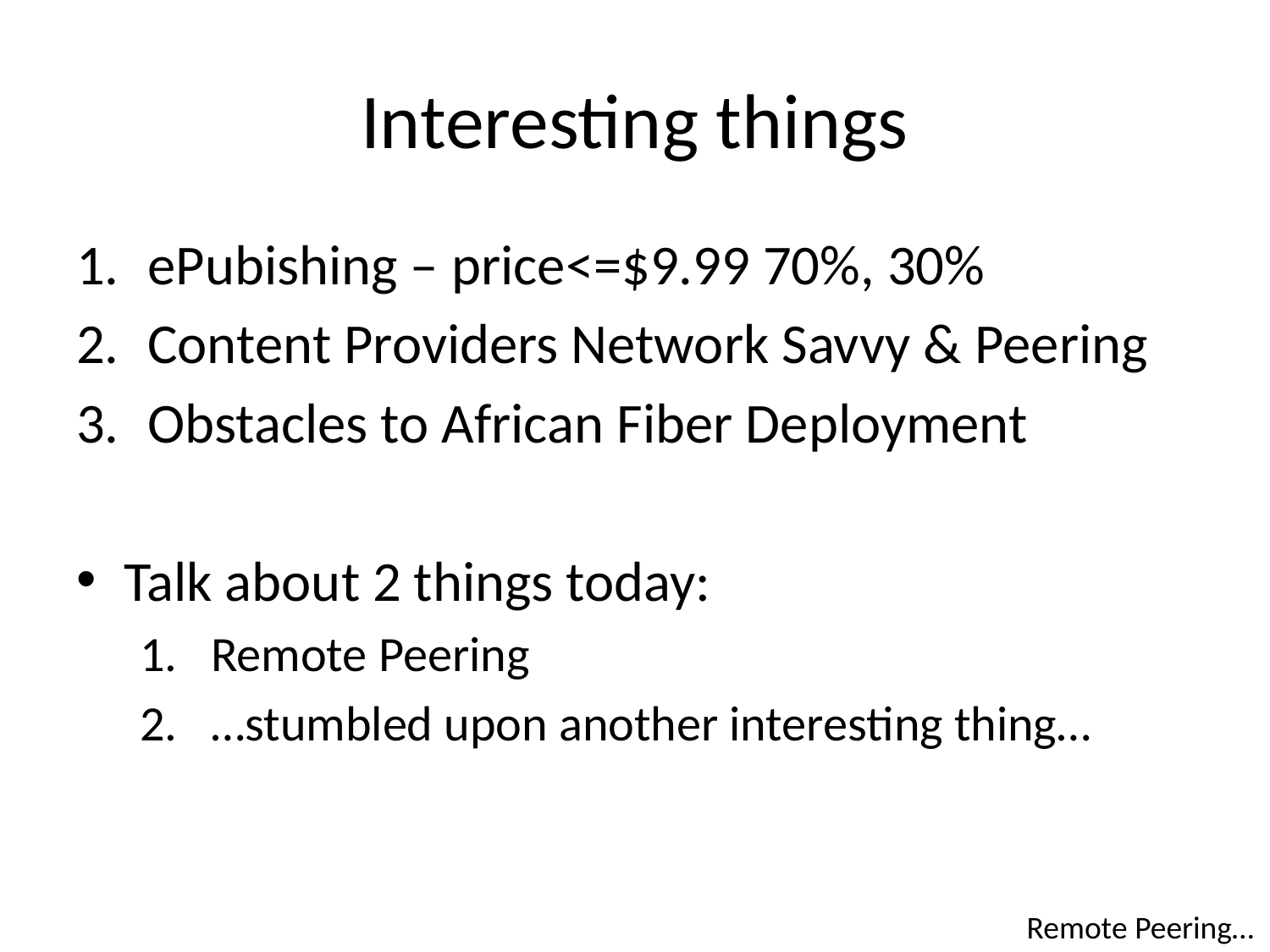

# Interesting things
ePubishing – price<=$9.99 70%, 30%
Content Providers Network Savvy & Peering
Obstacles to African Fiber Deployment

Talk about 2 things today:
Remote Peering
…stumbled upon another interesting thing…
Remote Peering…